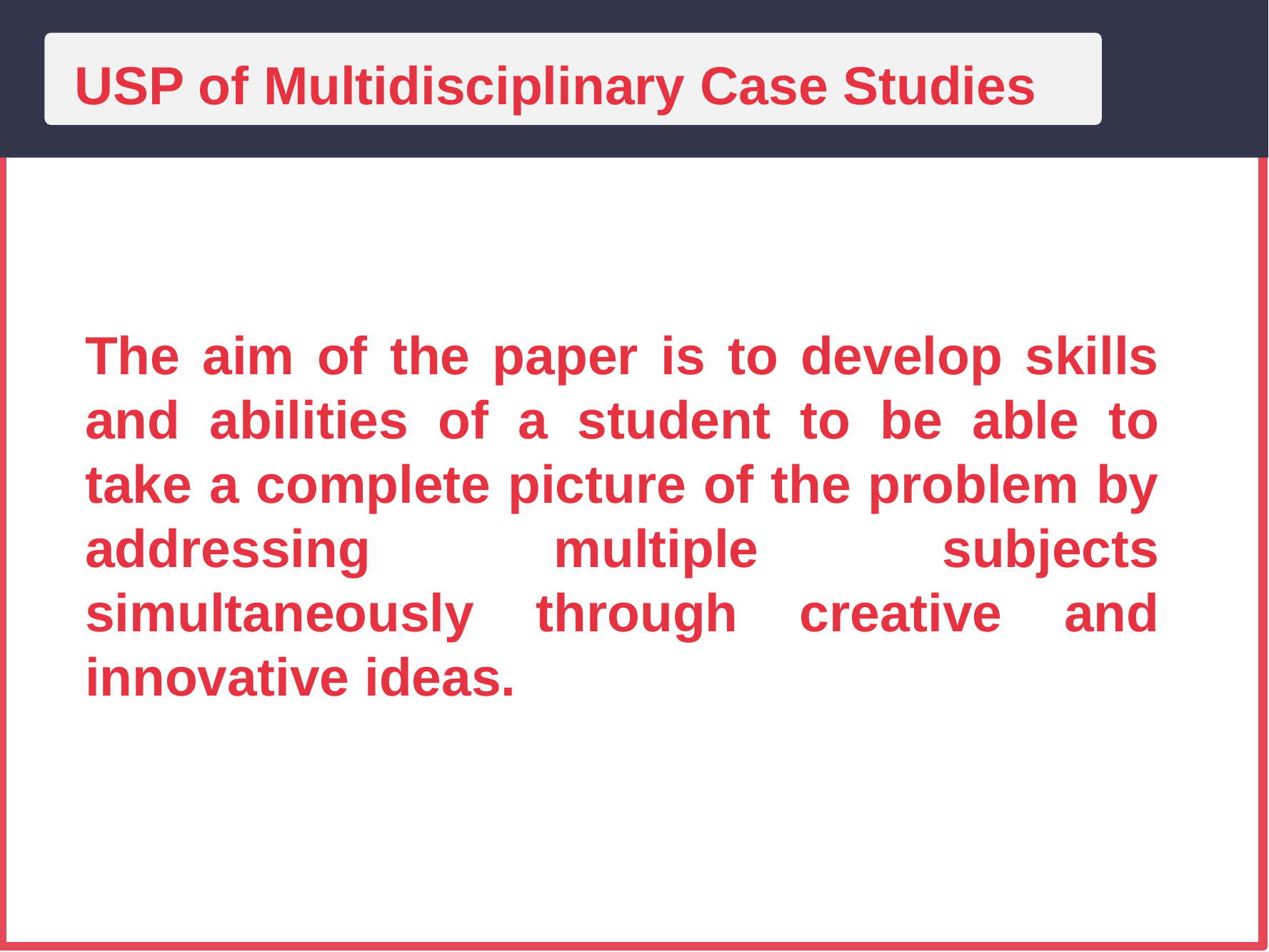

USP of Multidisciplinary Case Studies

The aim of the paper is to develop skills and abilities of a student to be able to take a complete picture of the problem by addressing multiple subjects simultaneously through creative and innovative ideas.